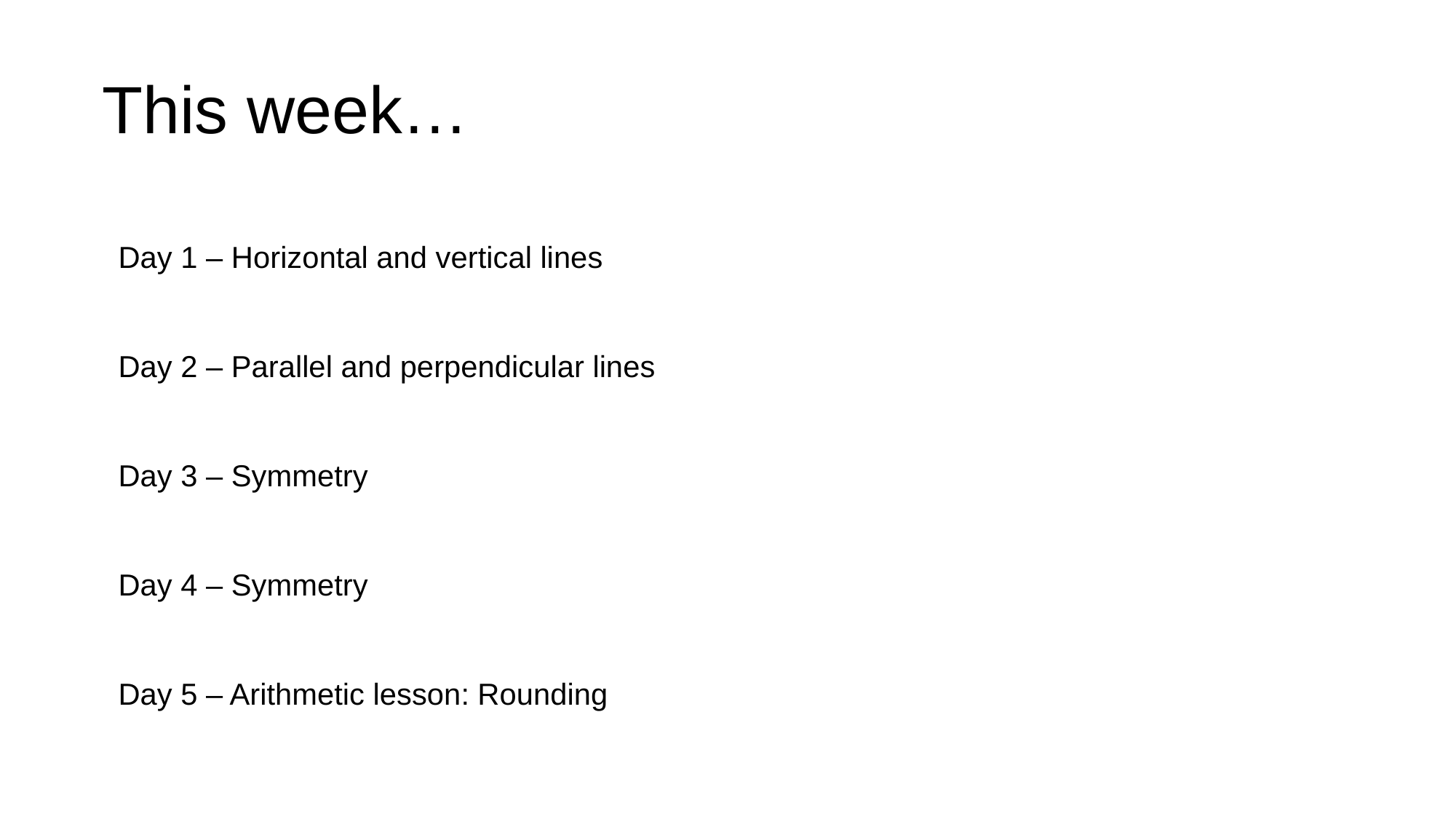

This week…
Day 1 – Horizontal and vertical lines

Day 2 – Parallel and perpendicular lines

Day 3 – Symmetry

Day 4 – Symmetry

Day 5 – Arithmetic lesson: Rounding